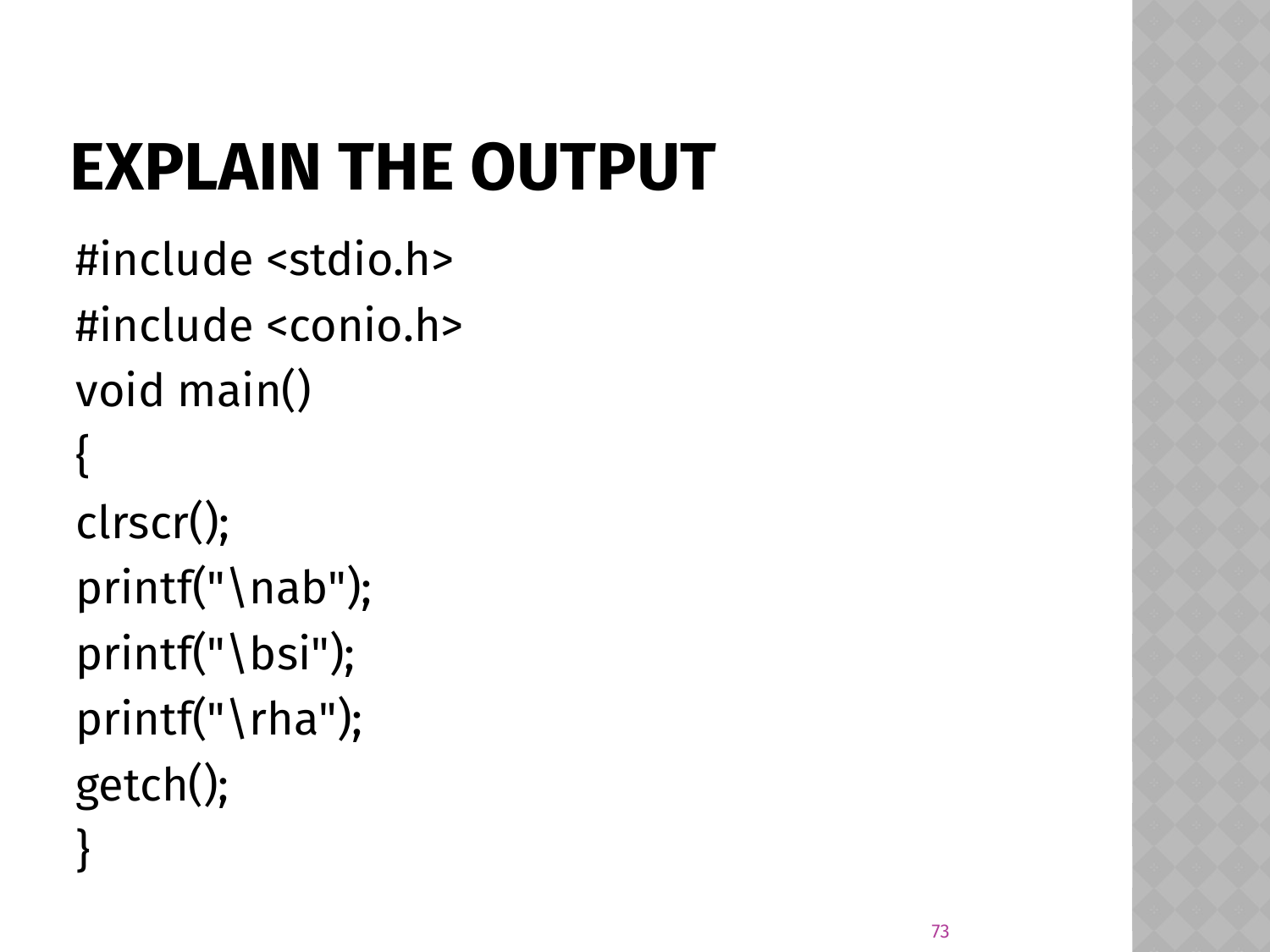

# Explain the output
#include <stdio.h>
#include <conio.h>
void main()
{
clrscr();
printf("\nab");
printf("\bsi");
printf("\rha");
getch();
}
73